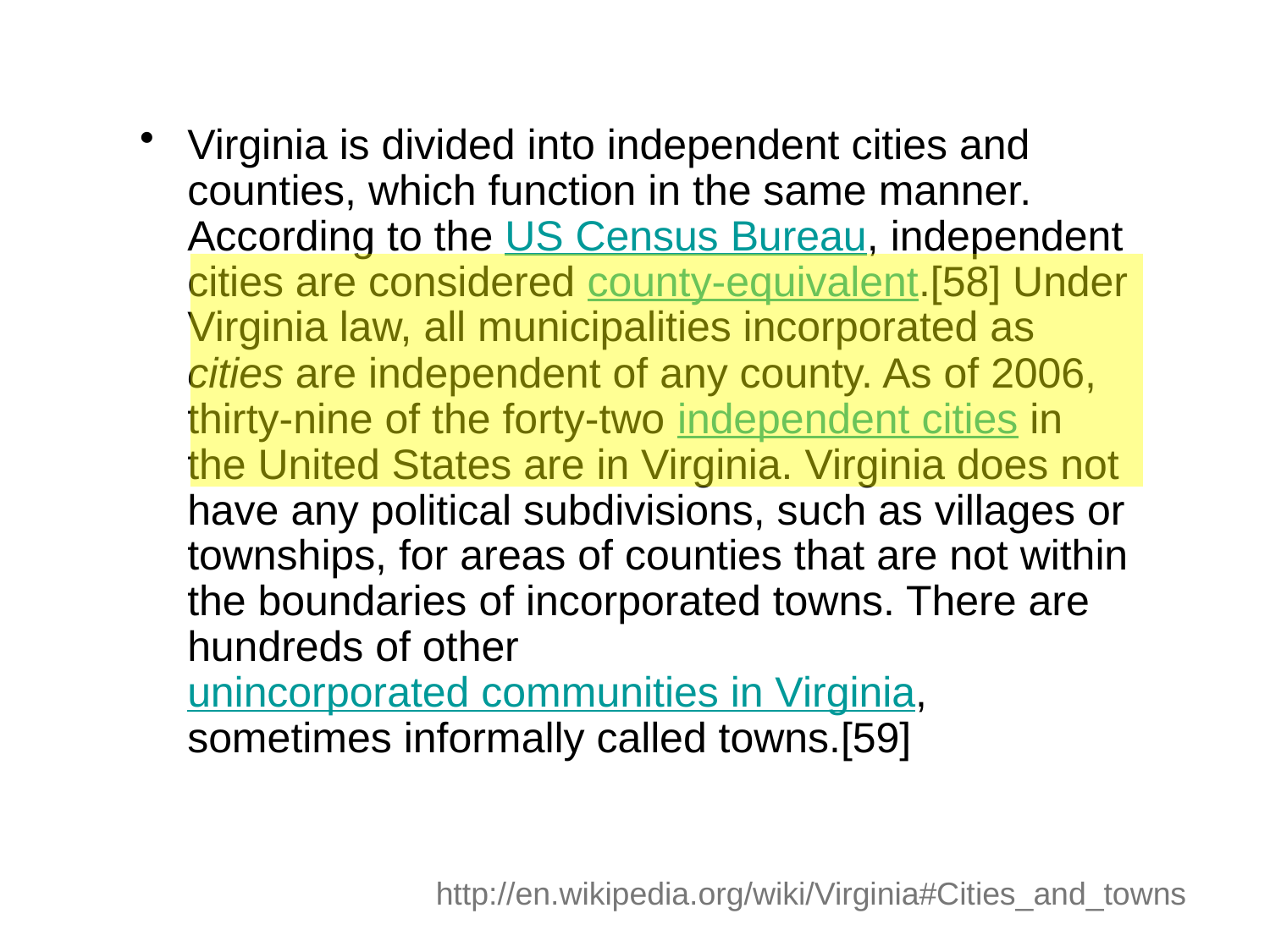

Virginia is divided into independent cities and counties, which function in the same manner. According to the US Census Bureau, independent cities are considered county-equivalent.[58] Under Virginia law, all municipalities incorporated as cities are independent of any county. As of 2006, thirty-nine of the forty-two independent cities in the United States are in Virginia. Virginia does not have any political subdivisions, such as villages or townships, for areas of counties that are not within the boundaries of incorporated towns. There are hundreds of other unincorporated communities in Virginia, sometimes informally called towns.[59]

http://en.wikipedia.org/wiki/Virginia#Cities_and_towns